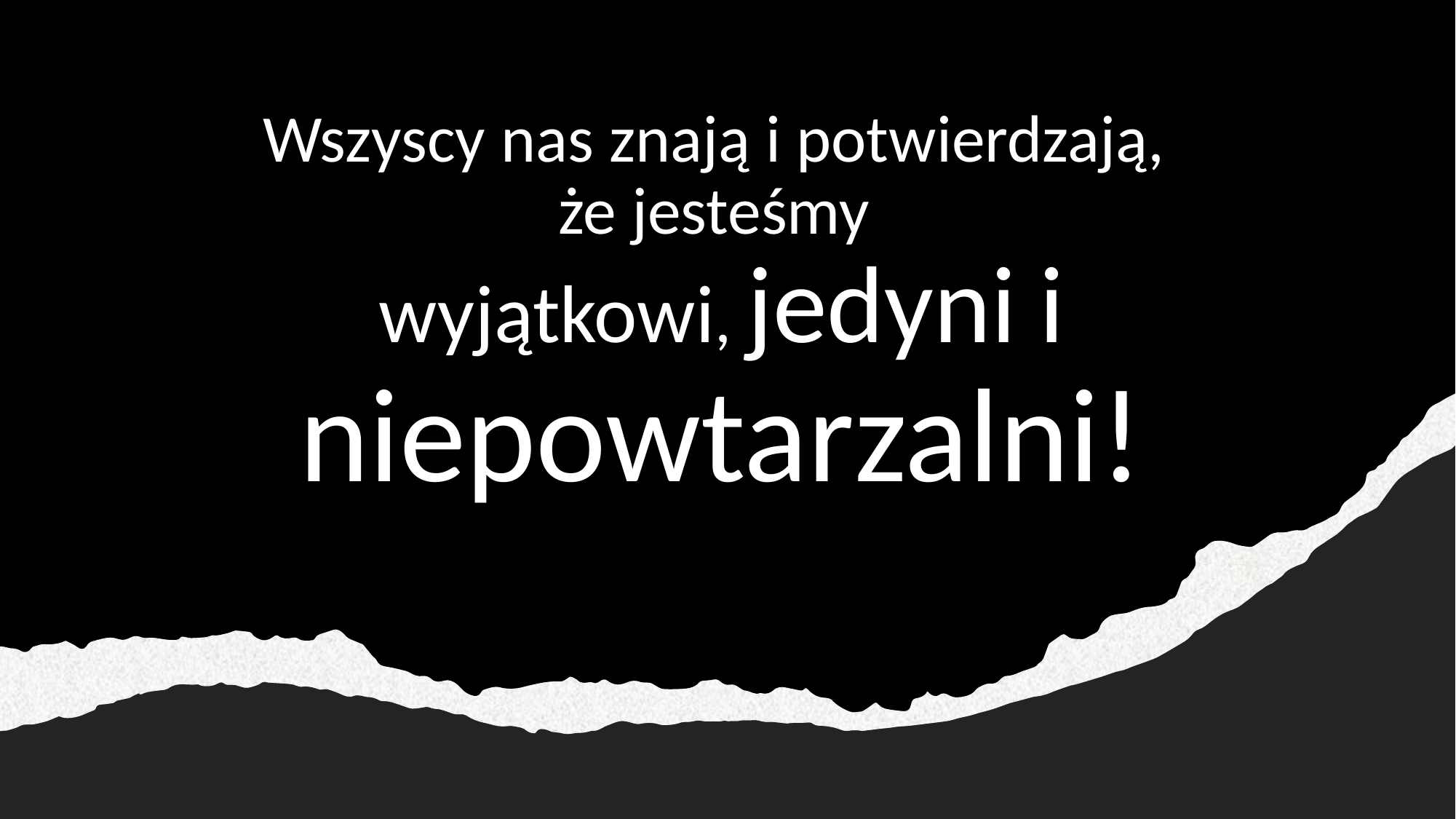

# Wszyscy nas znają i potwierdzają, że jesteśmy wyjątkowi, jedyni i niepowtarzalni!